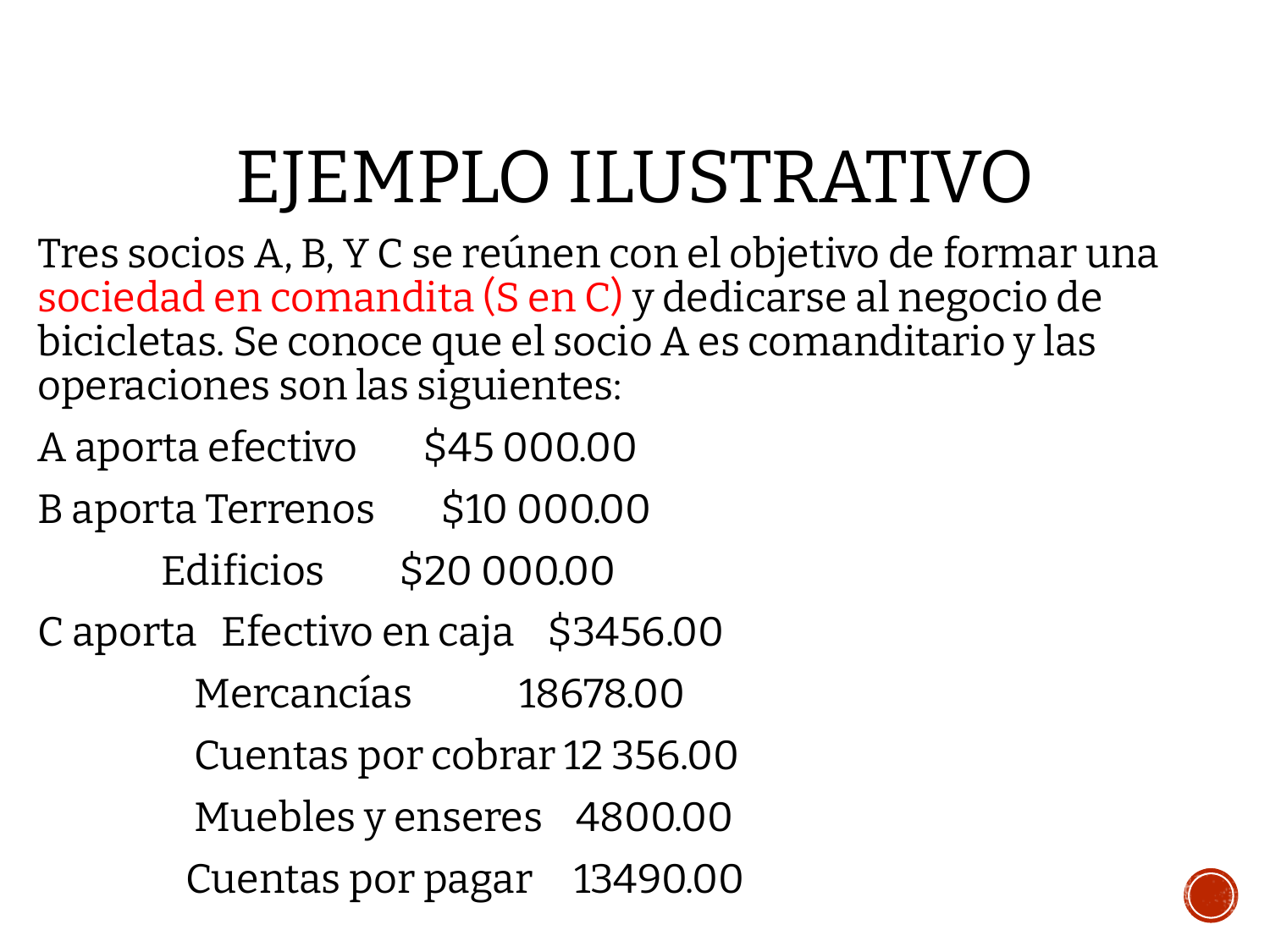

# Ejemplo ilustrativo
Tres socios A, B, Y C se reúnen con el objetivo de formar una sociedad en comandita (S en C) y dedicarse al negocio de bicicletas. Se conoce que el socio A es comanditario y las operaciones son las siguientes:
A aporta efectivo        $45 000.00
B aporta Terrenos        $10 000.00
               Edificios         $20 000.00
C aporta   Efectivo en caja    $3456.00
                   Mercancías             18678.00
                   Cuentas por cobrar 12 356.00
                   Muebles y enseres    4800.00
                  Cuentas por pagar     13490.00